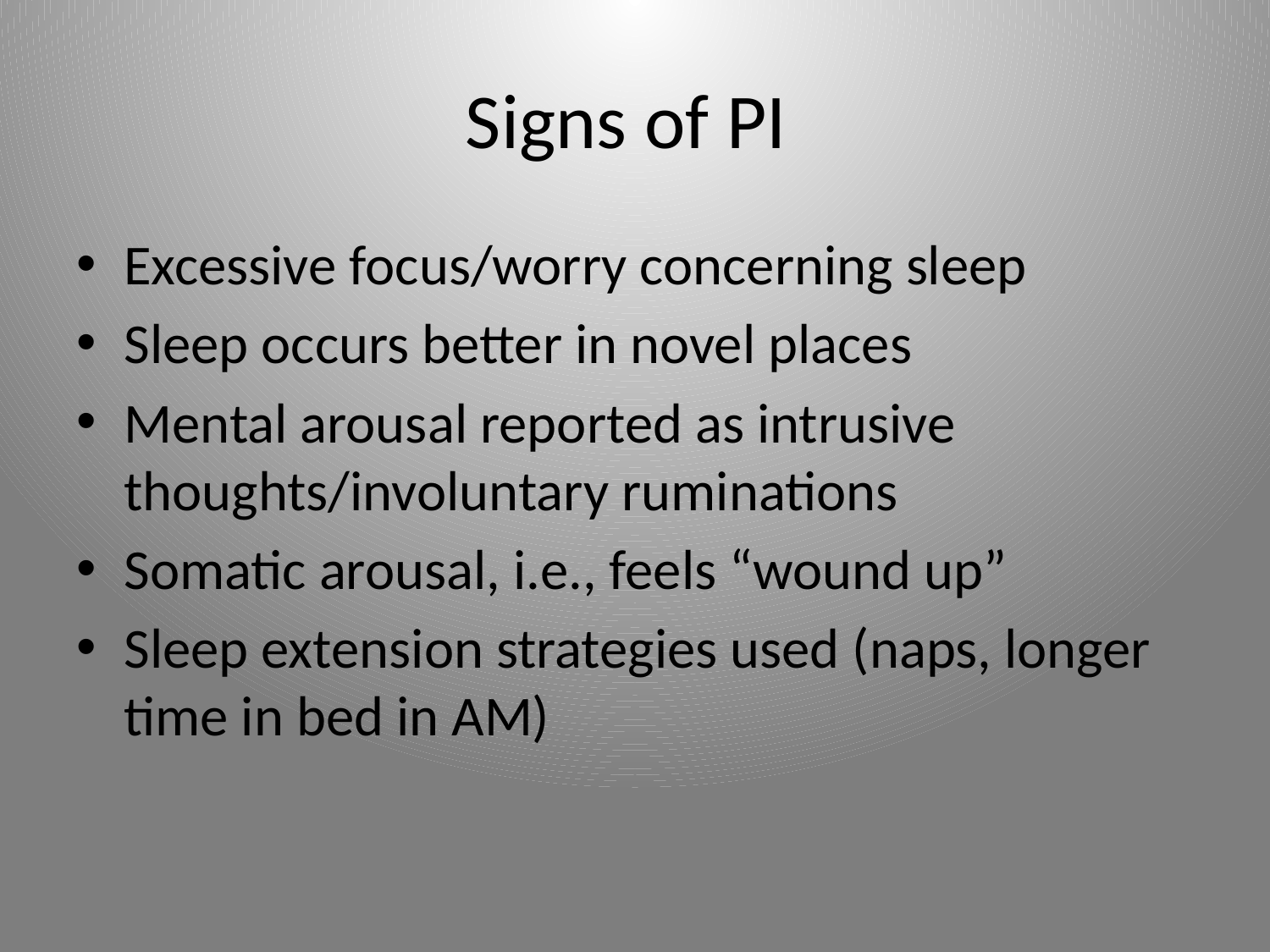

# Signs of PI
Excessive focus/worry concerning sleep
Sleep occurs better in novel places
Mental arousal reported as intrusive thoughts/involuntary ruminations
Somatic arousal, i.e., feels “wound up”
Sleep extension strategies used (naps, longer time in bed in AM)